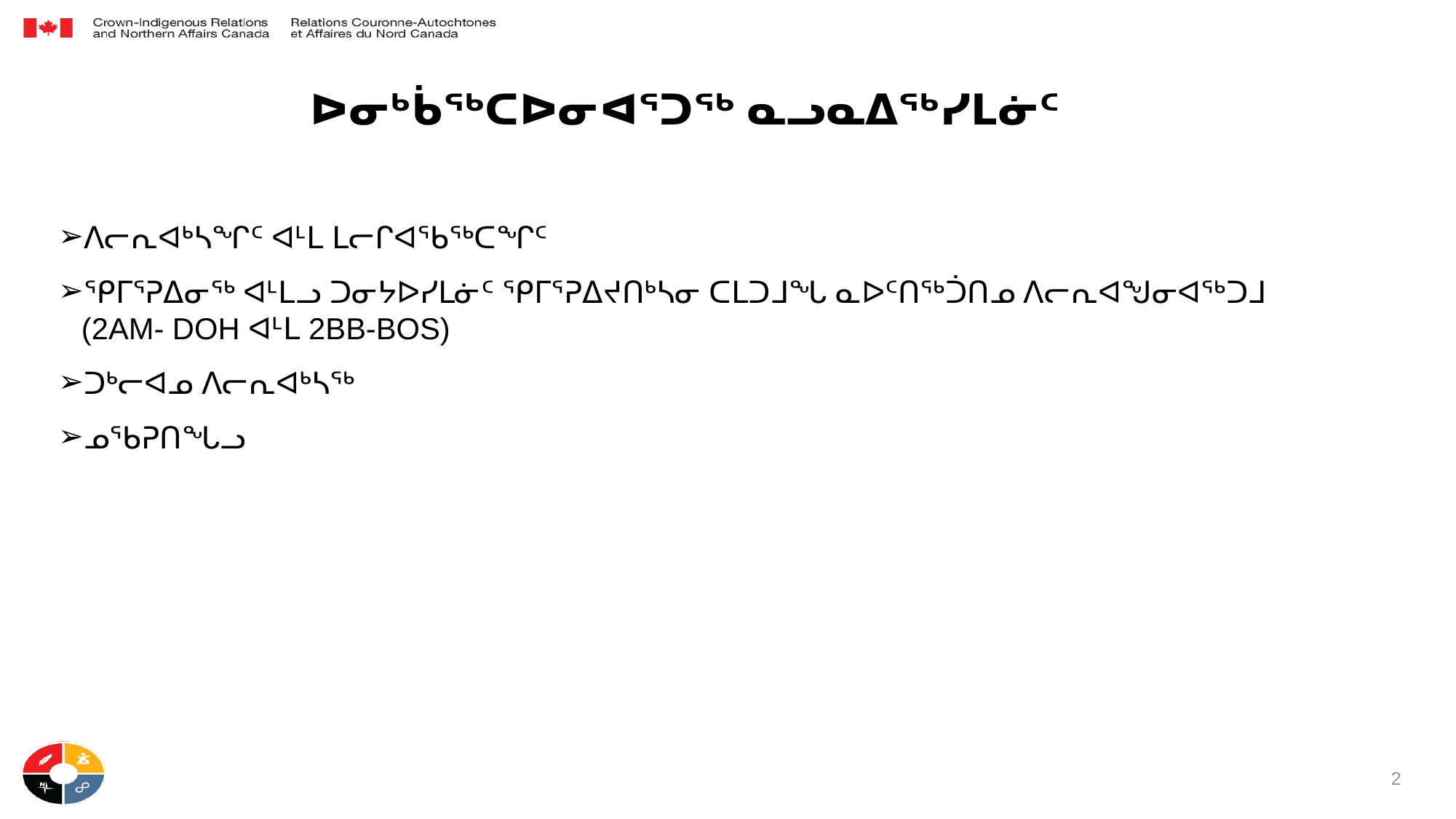

# ᐅᓂᒃᑳᖅᑕᐅᓂᐊᕐᑐᖅ ᓇᓗᓇᐃᖅᓯᒪᓃᑦ

ᐱᓕᕆᐊᒃᓴᖏᑦ ᐊᒻᒪ ᒪᓕᒋᐊᖃᖅᑕᖏᑦ
ᕿᒥᕐᕈᐃᓂᖅ ᐊᒻᒪᓗ ᑐᓂᔭᐅᓯᒪᓃᑦ ᕿᒥᕐᕈᐃᔪᑎᒃᓴᓂ ᑕᒪᑐᒧᖓ ᓇᐅᑦᑎᖅᑑᑎᓄ ᐱᓕᕆᐊᖑᓂᐊᖅᑐᒧ (2AM- DOH ᐊᒻᒪ 2BB-BOS)
ᑐᒃᓕᐊᓄ ᐱᓕᕆᐊᒃᓴᖅ
ᓄᖃᕈᑎᖓᓗ
2